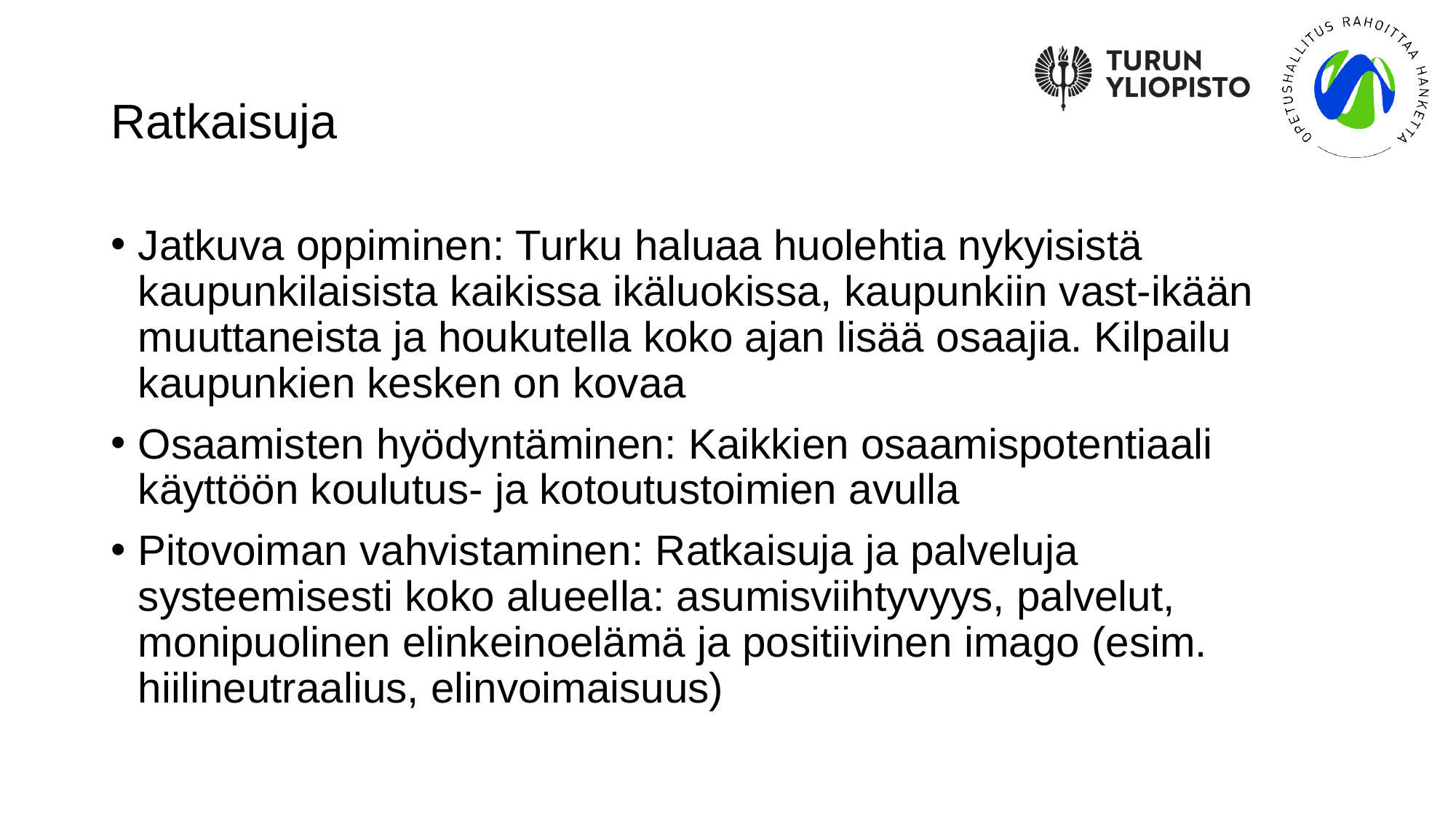

# Ratkaisuja
Jatkuva oppiminen: Turku haluaa huolehtia nykyisistä kaupunkilaisista kaikissa ikäluokissa, kaupunkiin vast-ikään muuttaneista ja houkutella koko ajan lisää osaajia. Kilpailu kaupunkien kesken on kovaa
Osaamisten hyödyntäminen: Kaikkien osaamispotentiaali käyttöön koulutus- ja kotoutustoimien avulla
Pitovoiman vahvistaminen: Ratkaisuja ja palveluja systeemisesti koko alueella: asumisviihtyvyys, palvelut, monipuolinen elinkeinoelämä ja positiivinen imago (esim. hiilineutraalius, elinvoimaisuus)